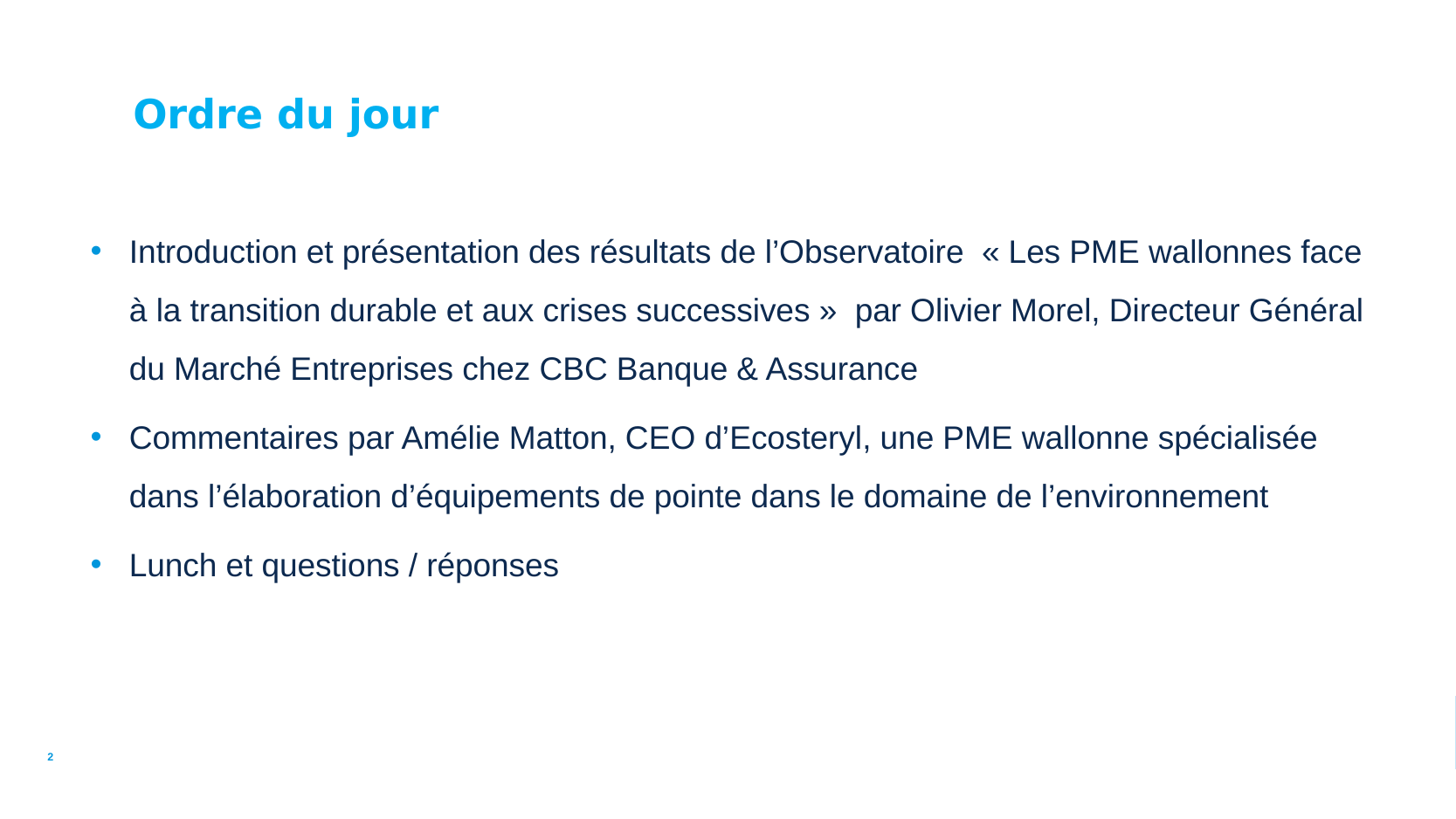

Ordre du jour
Introduction et présentation des résultats de l’Observatoire  « Les PME wallonnes face à la transition durable et aux crises successives »  par Olivier Morel, Directeur Général du Marché Entreprises chez CBC Banque & Assurance
Commentaires par Amélie Matton, CEO d’Ecosteryl, une PME wallonne spécialisée dans l’élaboration d’équipements de pointe dans le domaine de l’environnement
Lunch et questions / réponses

2